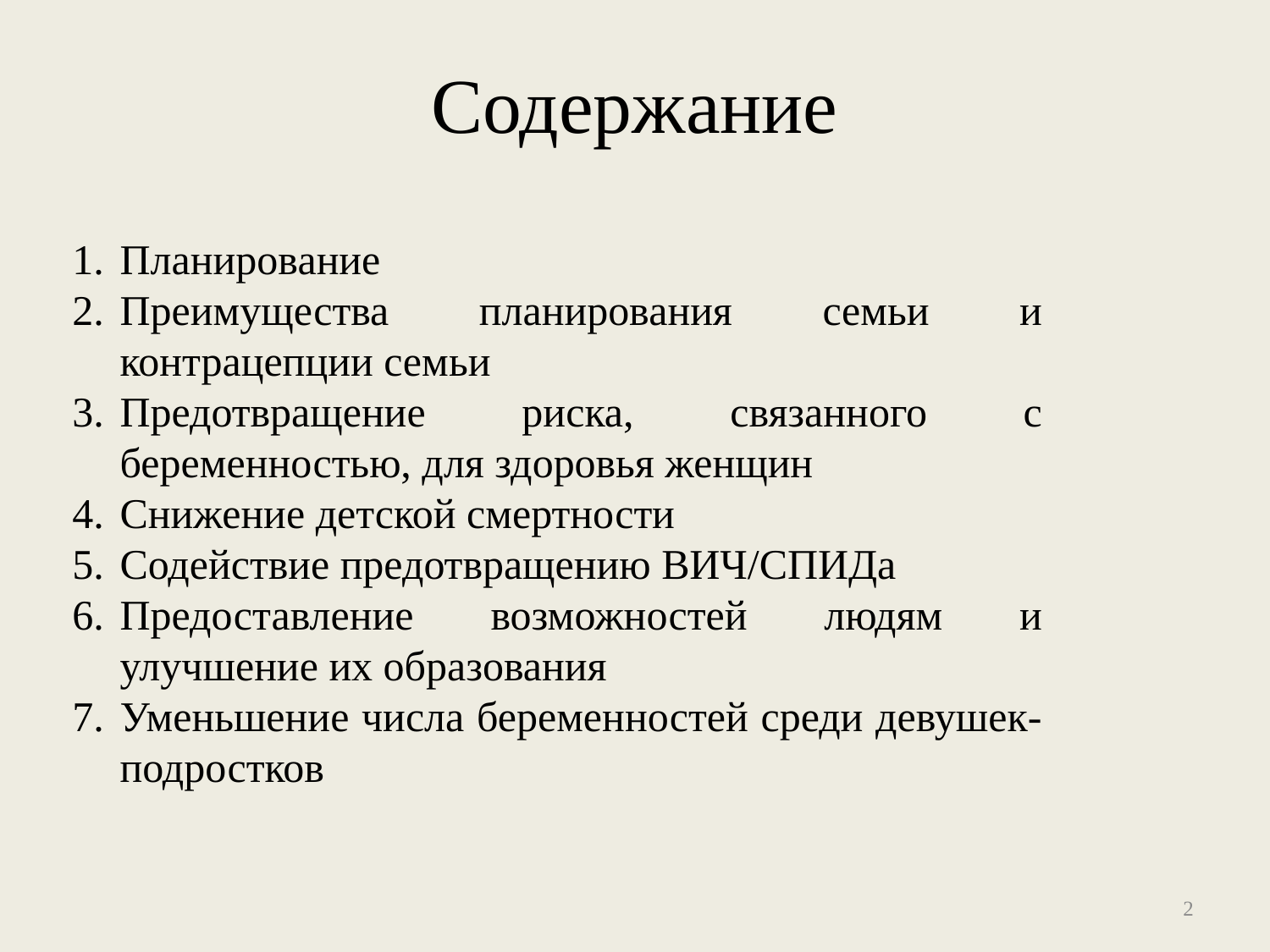

# Содержание
Планирование
Преимущества планирования семьи и контрацепции семьи
Предотвращение риска, связанного с беременностью, для здоровья женщин
Снижение детской смертности
Содействие предотвращению ВИЧ/СПИДа
Предоставление возможностей людям и улучшение их образования
Уменьшение числа беременностей среди девушек-подростков
2